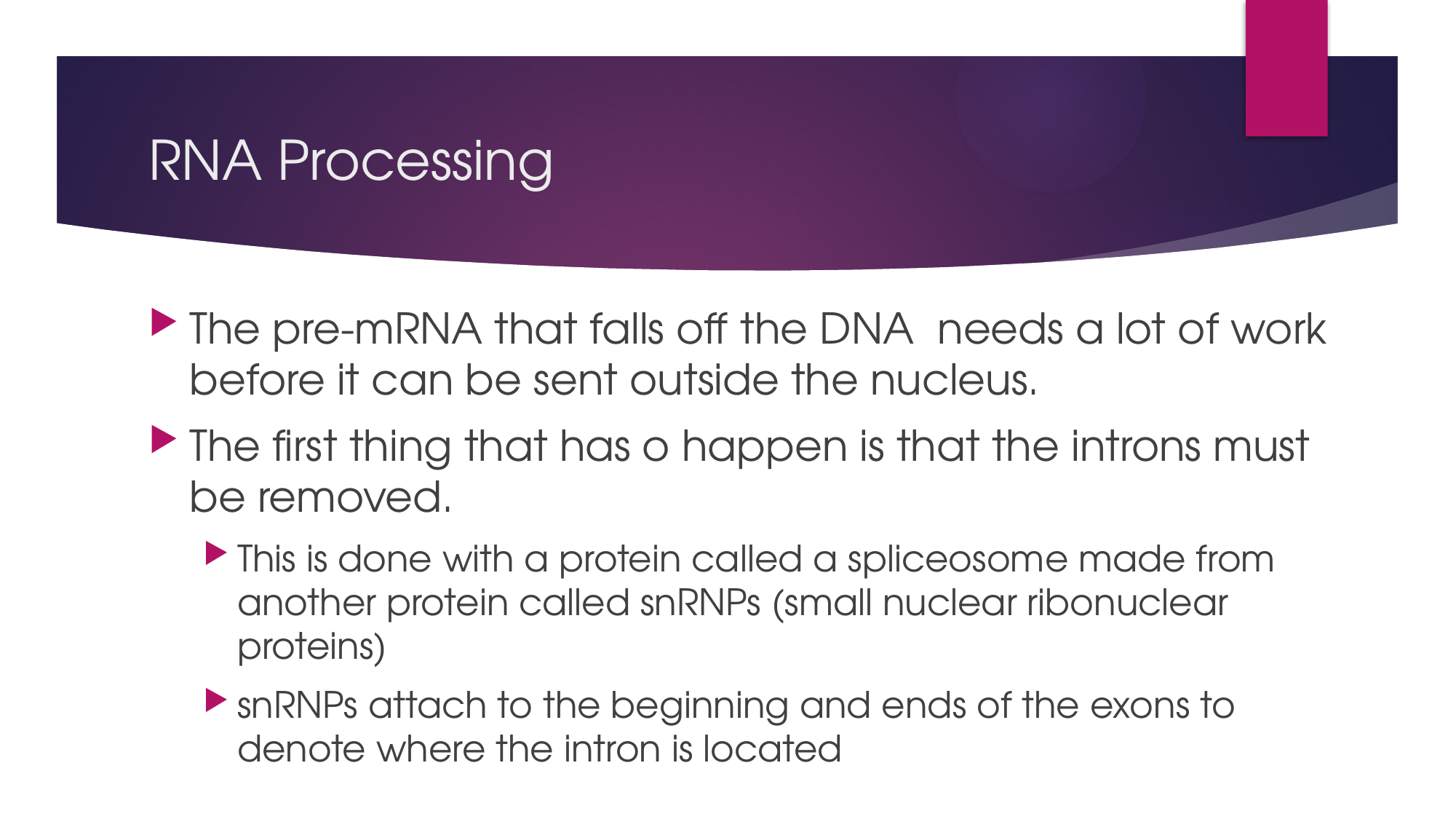

# RNA Processing
The pre-mRNA that falls off the DNA  needs a lot of work before it can be sent outside the nucleus.
The first thing that has o happen is that the introns must be removed.
This is done with a protein called a spliceosome made from another protein called snRNPs (small nuclear ribonuclear proteins)
snRNPs attach to the beginning and ends of the exons to denote where the intron is located